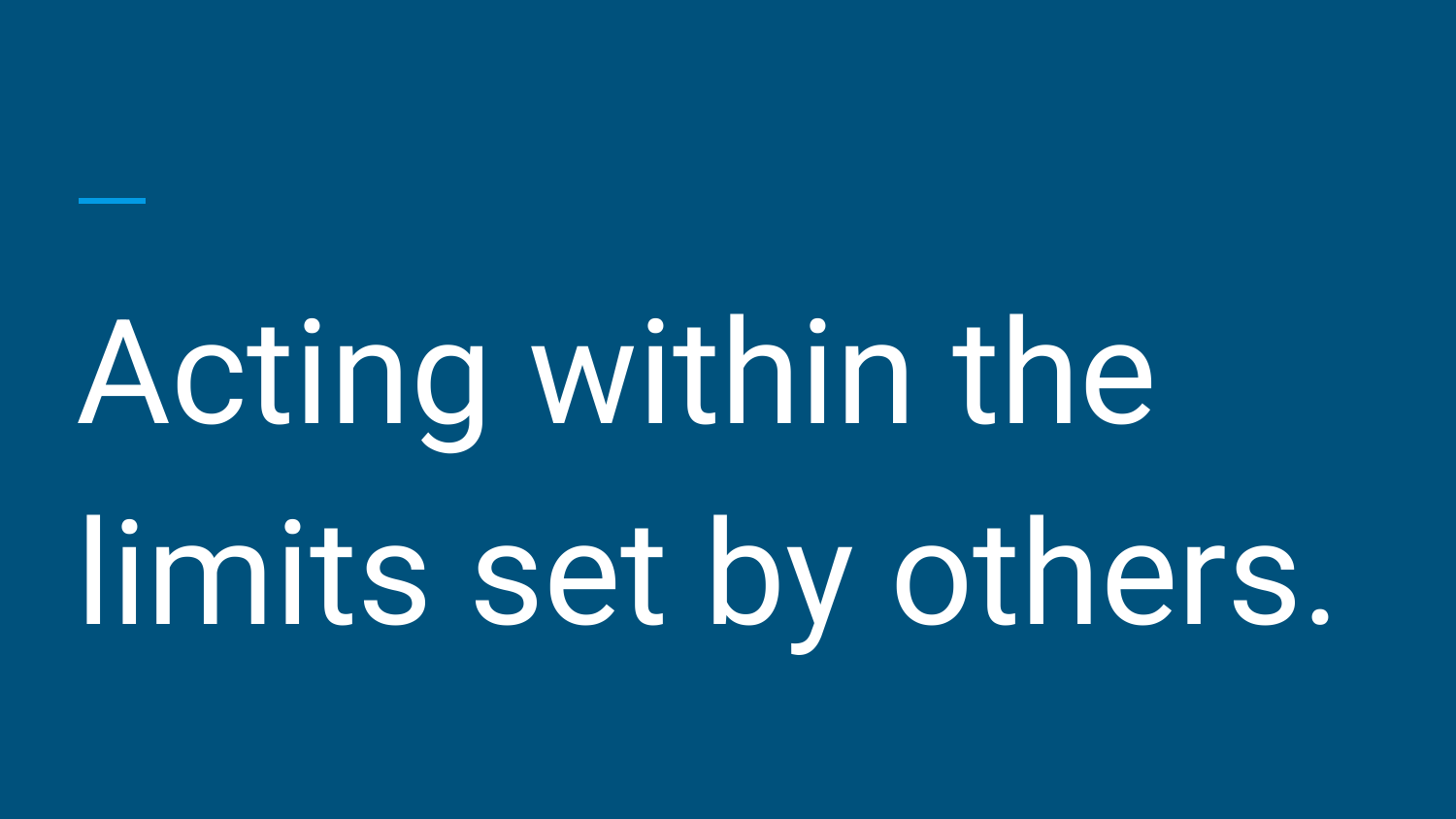

#
Acting within the limits set by others.